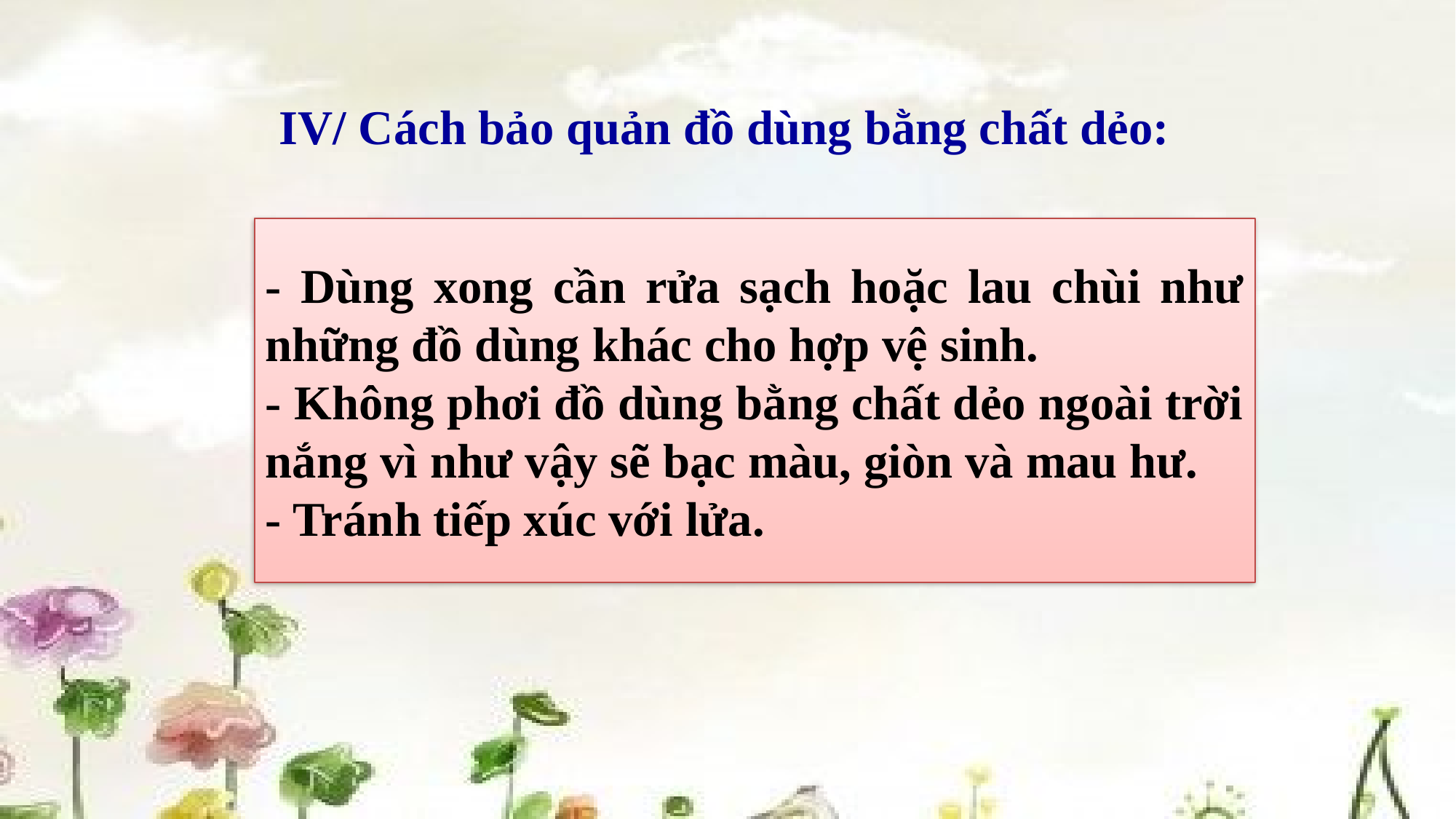

IV/ Cách bảo quản đồ dùng bằng chất dẻo:
- Dùng xong cần rửa sạch hoặc lau chùi như những đồ dùng khác cho hợp vệ sinh.
- Không phơi đồ dùng bằng chất dẻo ngoài trời nắng vì như vậy sẽ bạc màu, giòn và mau hư.
- Tránh tiếp xúc với lửa.